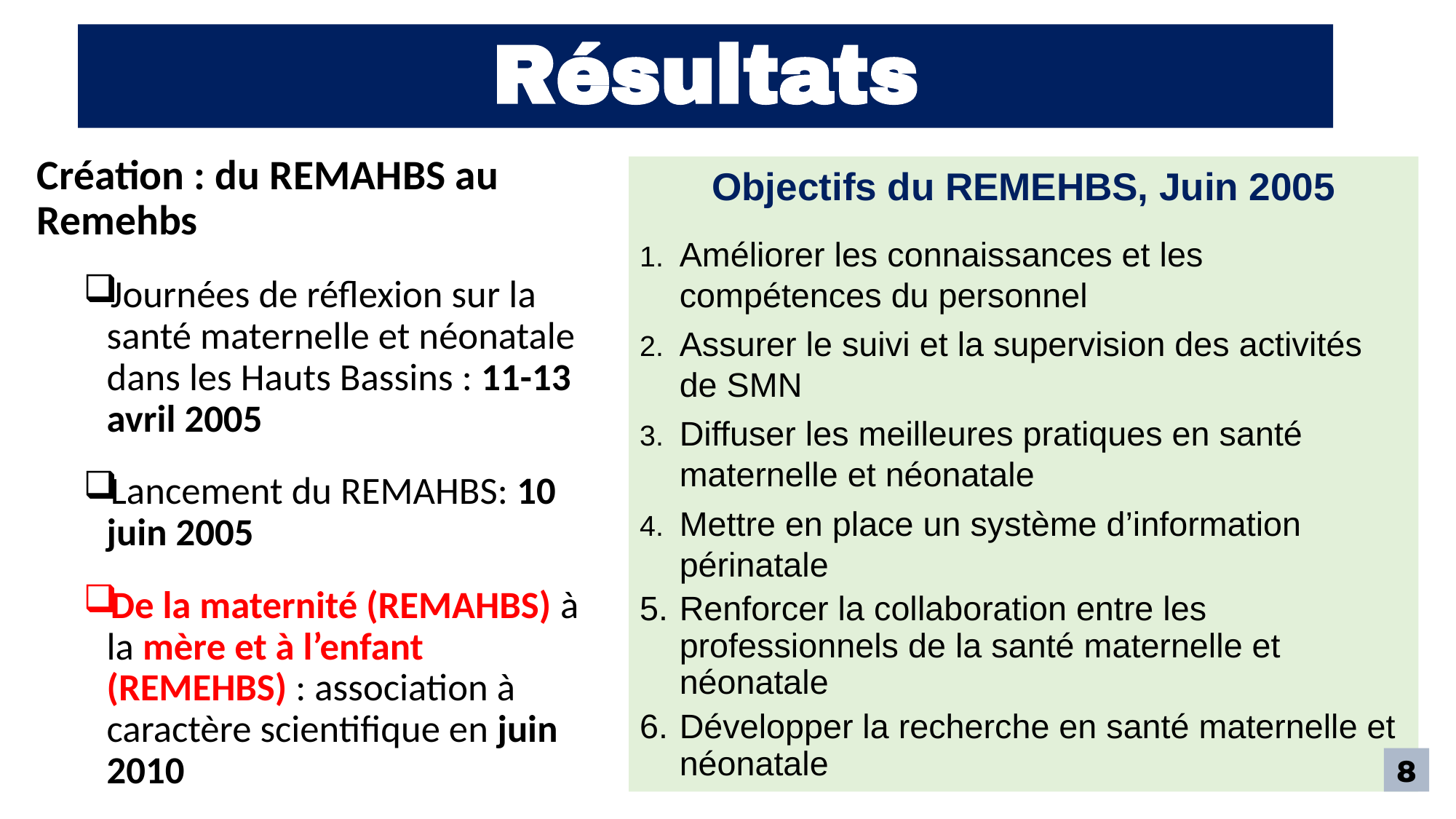

# Résultats
Création : du REMAHBS au Remehbs

Journées de réflexion sur la santé maternelle et néonatale dans les Hauts Bassins : 11-13 avril 2005

Lancement du REMAHBS: 10 juin 2005

De la maternité (REMAHBS) à la mère et à l’enfant (REMEHBS) : association à caractère scientifique en juin 2010
Objectifs du REMEHBS, Juin 2005

Améliorer les connaissances et les compétences du personnel
Assurer le suivi et la supervision des activités de SMN
Diffuser les meilleures pratiques en santé maternelle et néonatale
Mettre en place un système d’information périnatale
Renforcer la collaboration entre les professionnels de la santé maternelle et néonatale
Développer la recherche en santé maternelle et néonatale

8